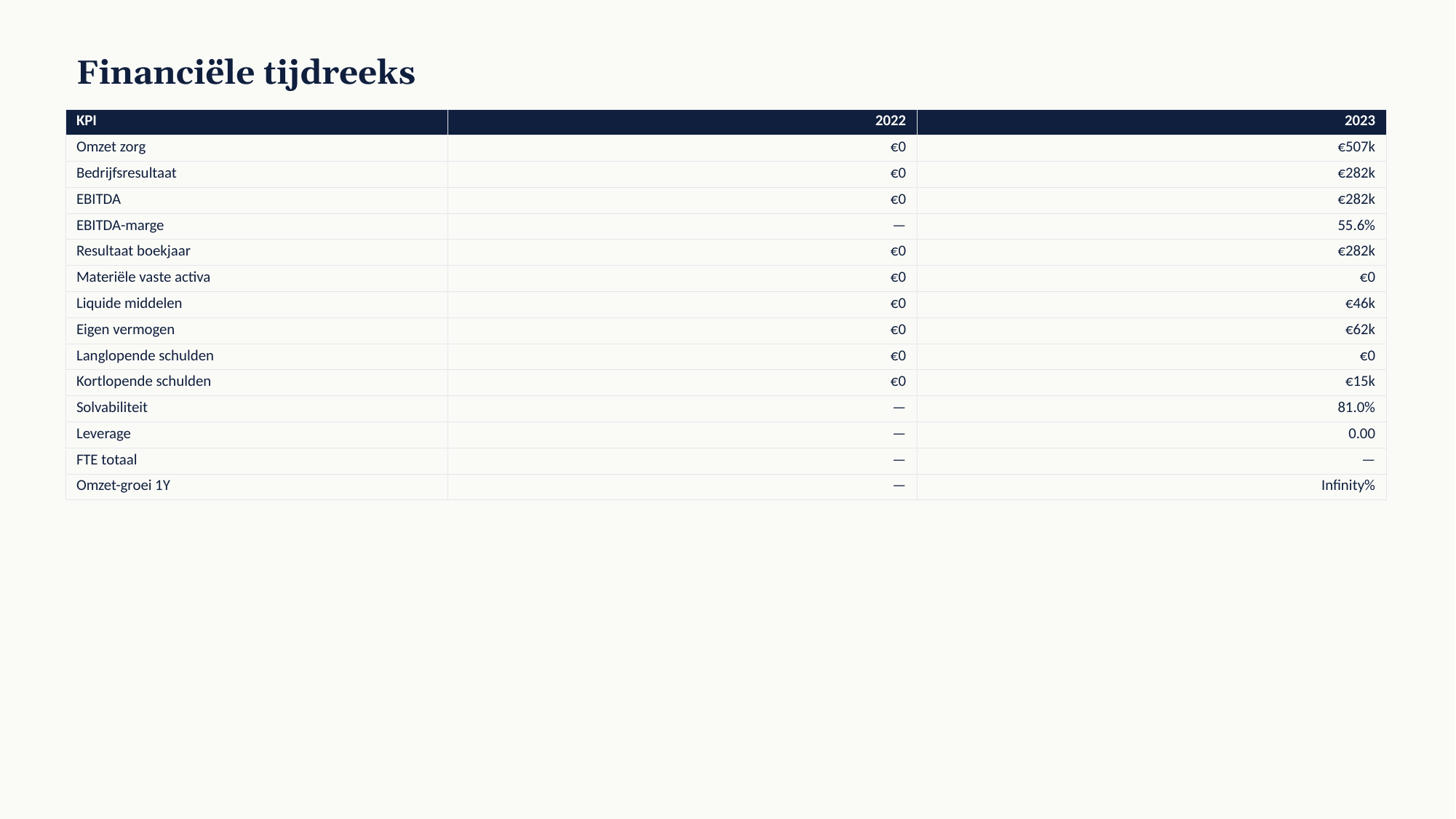

Financiële tijdreeks
| KPI | 2022 | 2023 |
| --- | --- | --- |
| Omzet zorg | €0 | €507k |
| Bedrijfsresultaat | €0 | €282k |
| EBITDA | €0 | €282k |
| EBITDA-marge | — | 55.6% |
| Resultaat boekjaar | €0 | €282k |
| Materiële vaste activa | €0 | €0 |
| Liquide middelen | €0 | €46k |
| Eigen vermogen | €0 | €62k |
| Langlopende schulden | €0 | €0 |
| Kortlopende schulden | €0 | €15k |
| Solvabiliteit | — | 81.0% |
| Leverage | — | 0.00 |
| FTE totaal | — | — |
| Omzet-groei 1Y | — | Infinity% |